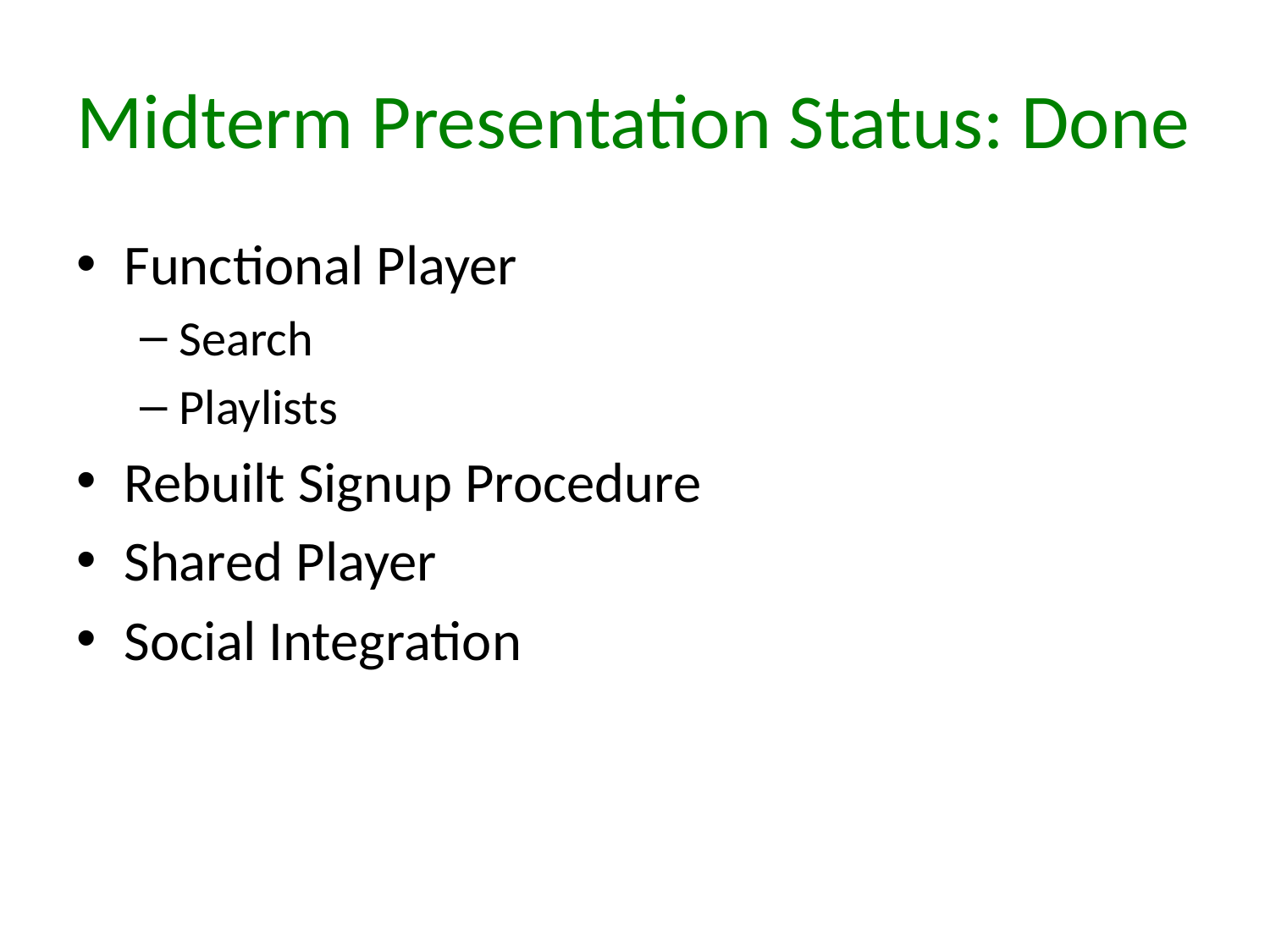

# Midterm Presentation Status: Done
Functional Player
Search
Playlists
Rebuilt Signup Procedure
Shared Player
Social Integration